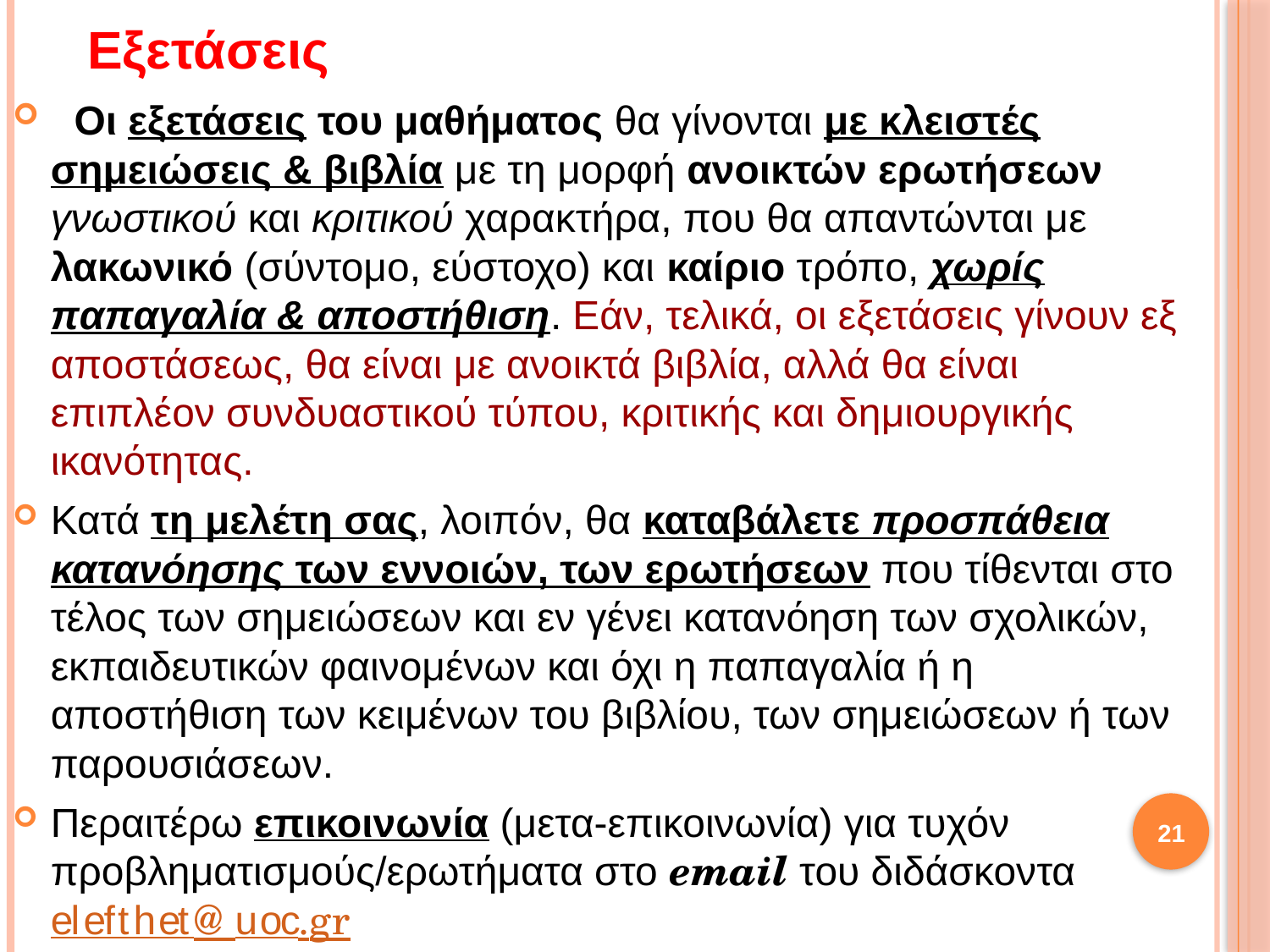

# Εξετάσεις
  Οι εξετάσεις του μαθήματος θα γίνονται με κλειστές σημειώσεις & βιβλία με τη μορφή ανοικτών ερωτήσεων γνωστικού και κριτικού χαρακτήρα, που θα απαντώνται με λακωνικό (σύντομο, εύστοχο) και καίριο τρόπο, χωρίς παπαγαλία & αποστήθιση. Εάν, τελικά, οι εξετάσεις γίνουν εξ αποστάσεως, θα είναι με ανοικτά βιβλία, αλλά θα είναι επιπλέον συνδυαστικού τύπου, κριτικής και δημιουργικής ικανότητας.
Κατά τη μελέτη σας, λοιπόν, θα καταβάλετε προσπάθεια κατανόησης των εννοιών, των ερωτήσεων που τίθενται στο τέλος των σημειώσεων και εν γένει κατανόηση των σχολικών, εκπαιδευτικών φαινομένων και όχι η παπαγαλία ή η αποστήθιση των κειμένων του βιβλίου, των σημειώσεων ή των παρουσιάσεων.
Περαιτέρω επικοινωνία (μετα-επικοινωνία) για τυχόν προβληματισμούς/ερωτήματα στο email του διδάσκοντα elefthet@uoc.gr

21